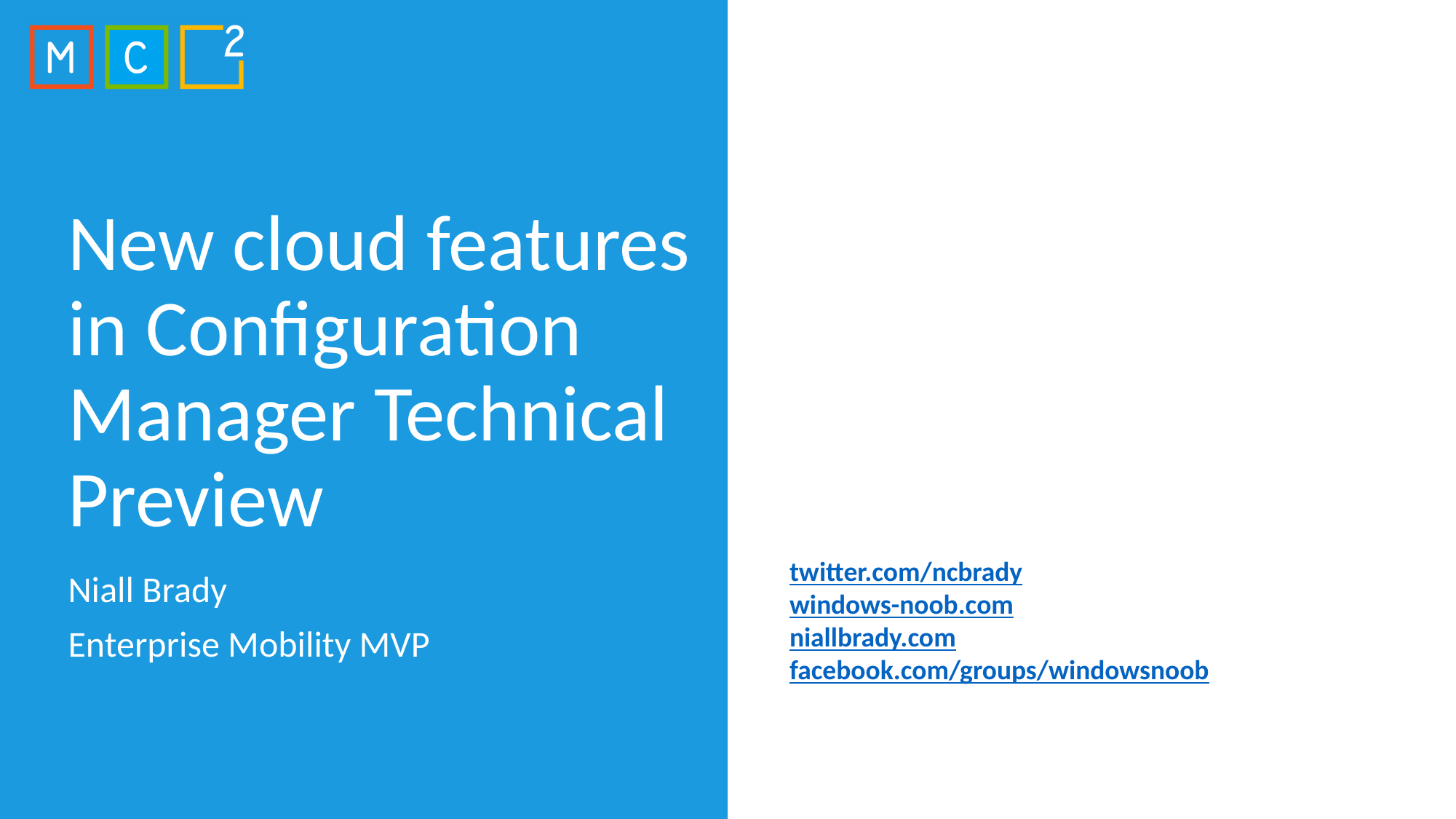

# New cloud features in Configuration Manager Technical Preview
twitter.com/ncbrady
windows-noob.com
niallbrady.com
facebook.com/groups/windowsnoob
Niall Brady
Enterprise Mobility MVP